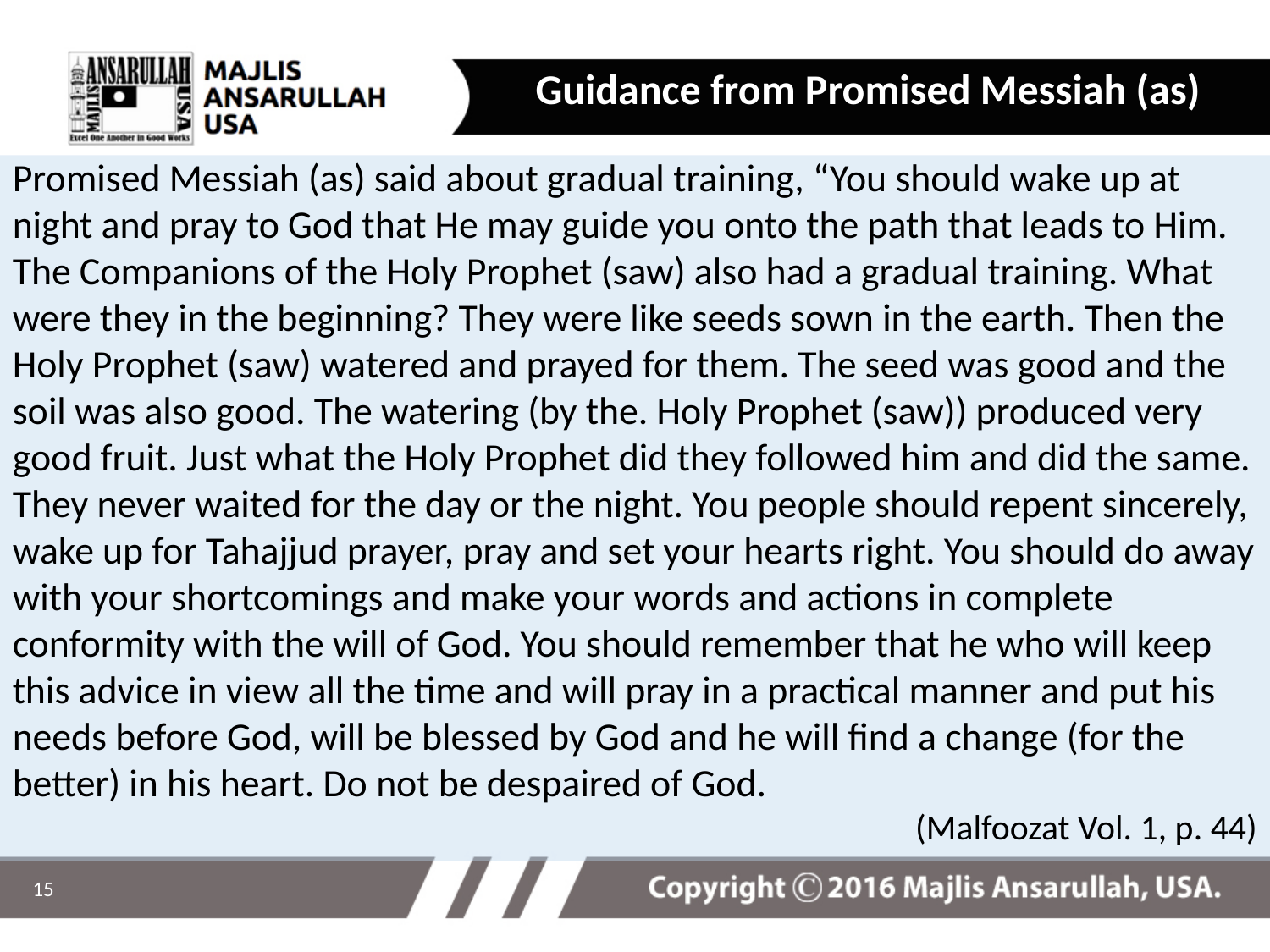

Guidance from Promised Messiah (as)
Promised Messiah (as) said about gradual training, “You should wake up at night and pray to God that He may guide you onto the path that leads to Him. The Companions of the Holy Prophet (saw) also had a gradual training. What were they in the beginning? They were like seeds sown in the earth. Then the Holy Prophet (saw) watered and prayed for them. The seed was good and the soil was also good. The watering (by the. Holy Prophet (saw)) produced very good fruit. Just what the Holy Prophet did they followed him and did the same. They never waited for the day or the night. You people should repent sincerely, wake up for Tahajjud prayer, pray and set your hearts right. You should do away with your shortcomings and make your words and actions in complete conformity with the will of God. You should remember that he who will keep this advice in view all the time and will pray in a practical manner and put his needs before God, will be blessed by God and he will find a change (for the better) in his heart. Do not be despaired of God.
(Malfoozat Vol. 1, p. 44)

15